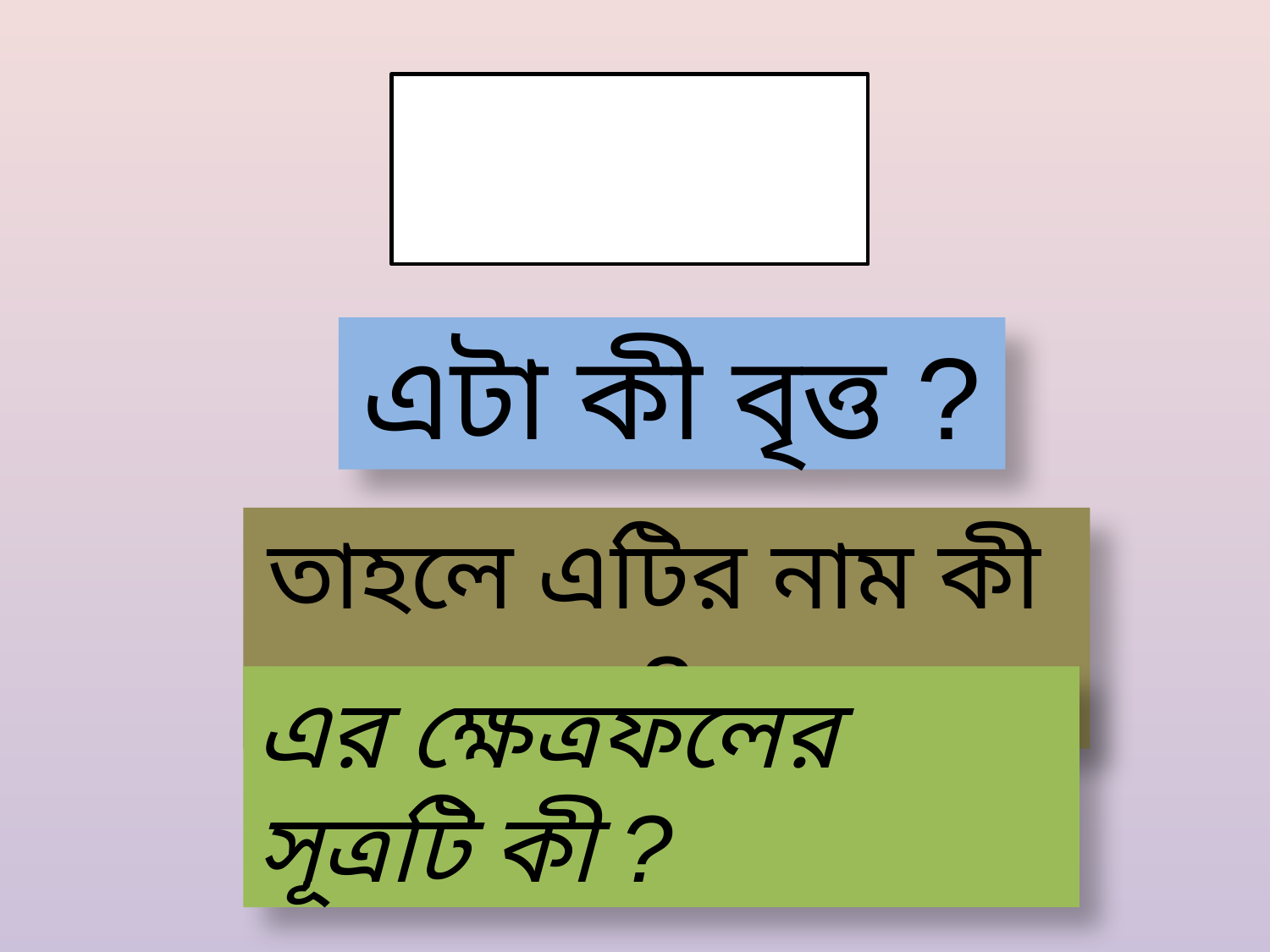

এটা কী বৃত্ত ?
তাহলে এটির নাম কী  ?
এর ক্ষেত্রফলের সূত্রটি কী ?